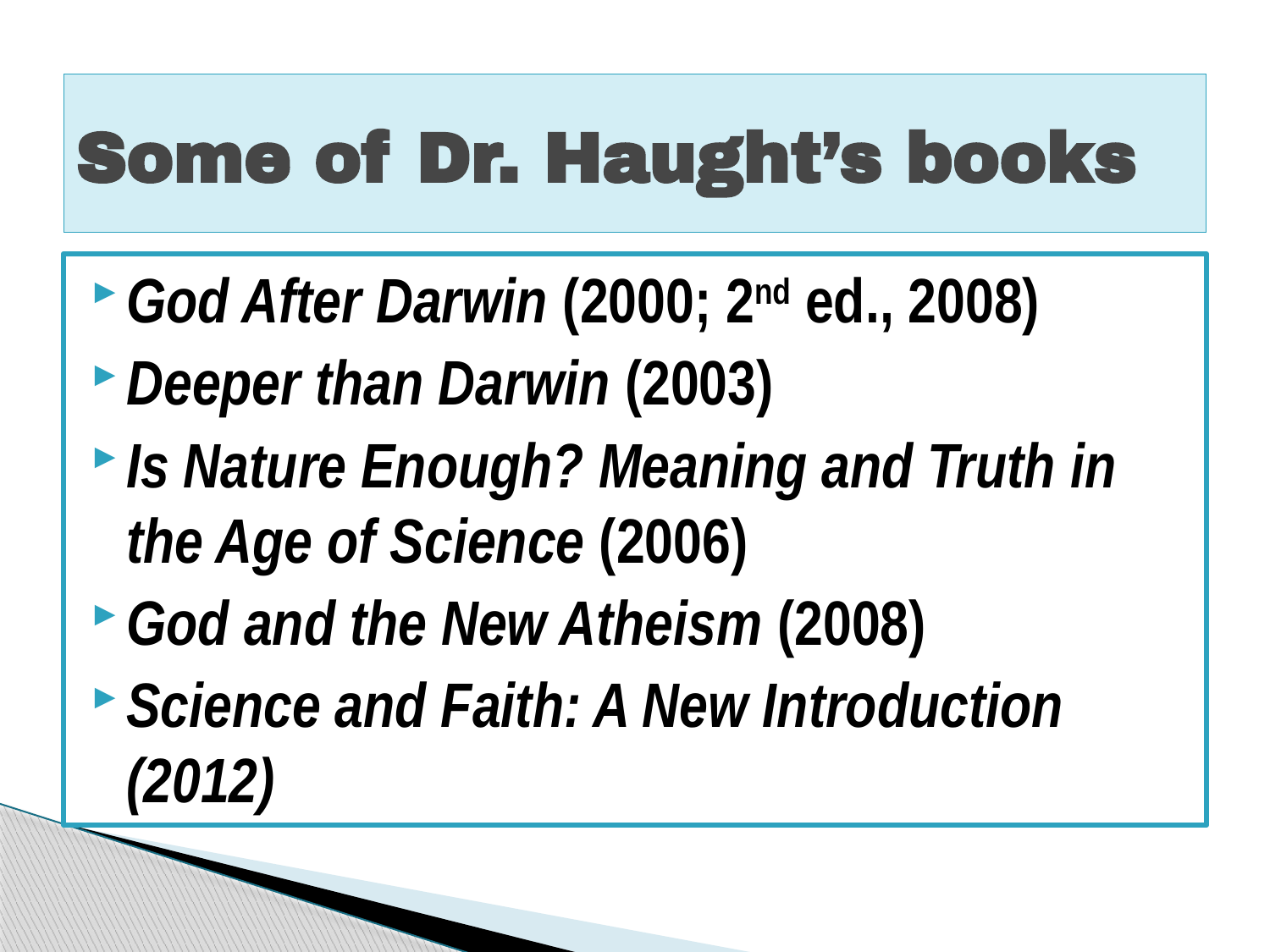

# Some of Dr. Haught’s books
God After Darwin (2000; 2nd ed., 2008)
Deeper than Darwin (2003)
Is Nature Enough? Meaning and Truth in the Age of Science (2006)
God and the New Atheism (2008)
Science and Faith: A New Introduction (2012)